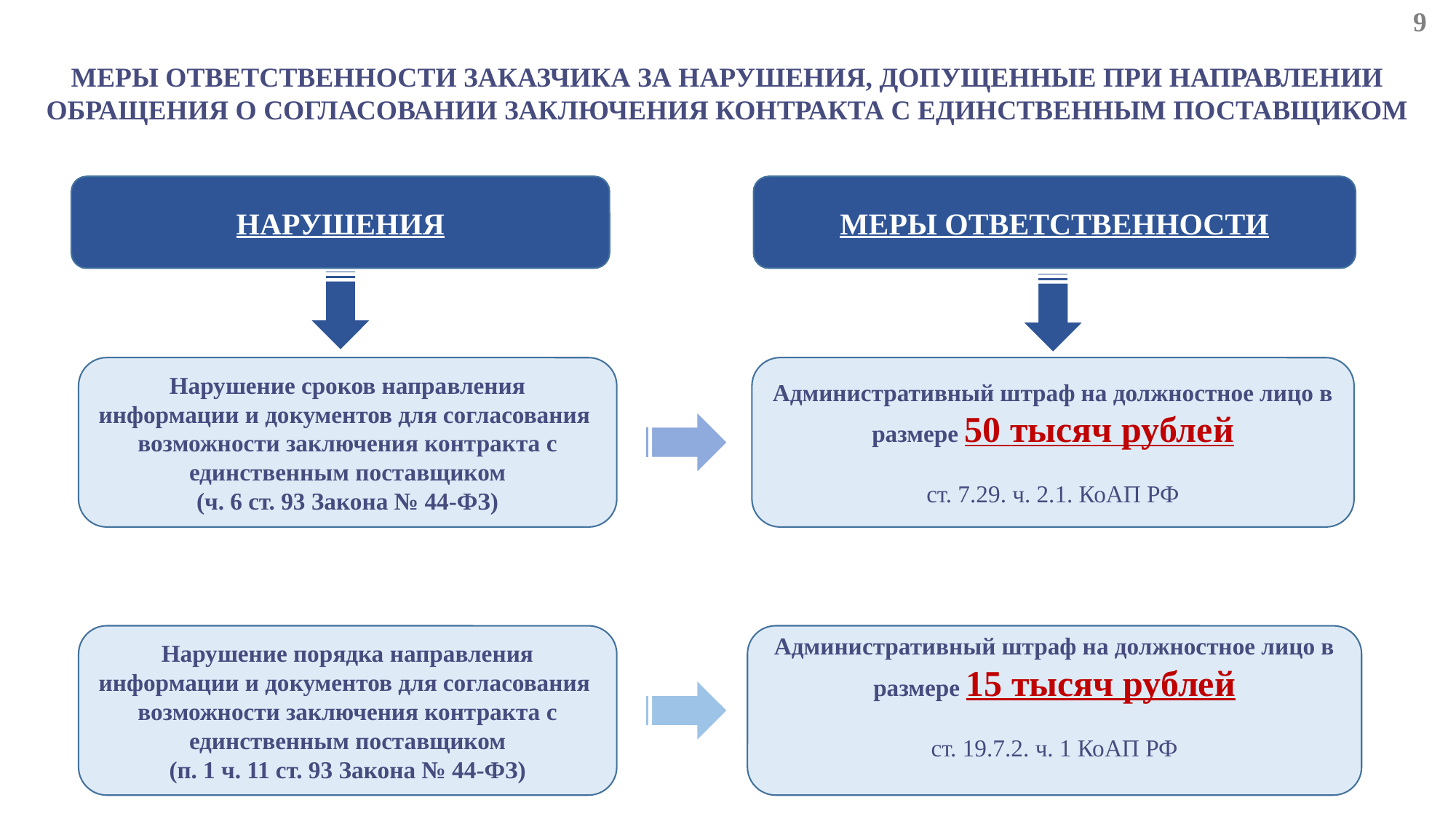

9
# МЕРЫ ОТВЕТСТВЕННОСТИ ЗАКАЗЧИКА ЗА НАРУШЕНИЯ, ДОПУЩЕННЫЕ ПРИ НАПРАВЛЕНИИ ОБРАЩЕНИЯ О СОГЛАСОВАНИИ ЗАКЛЮЧЕНИЯ КОНТРАКТА С ЕДИНСТВЕННЫМ ПОСТАВЩИКОМ
НАРУШЕНИЯ
МЕРЫ ОТВЕТСТВЕННОСТИ

Нарушение сроков направления информации и документов для согласования  возможности заключения контракта с единственным поставщиком
(ч. 6 ст. 93 Закона № 44-ФЗ)
Административный штраф на должностное лицо в размере 50 тысяч рублей

ст. 7.29. ч. 2.1. КоАП РФ

Нарушение порядка направления информации и документов для согласования  возможности заключения контракта с единственным поставщиком
(п. 1 ч. 11 ст. 93 Закона № 44-ФЗ)
Административный штраф на должностное лицо в размере 15 тысяч рублей

ст. 19.7.2. ч. 1 КоАП РФ